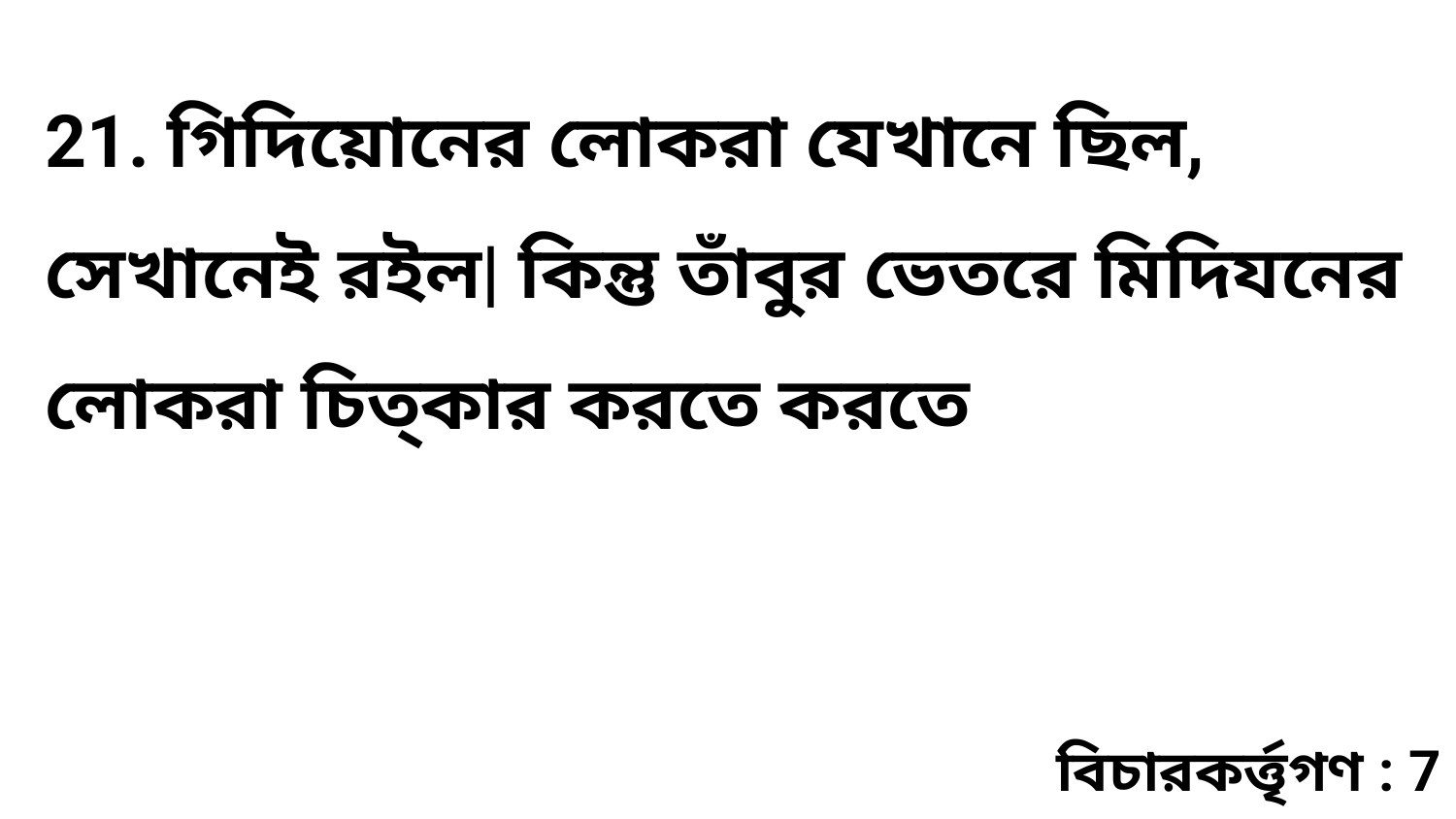

21. গিদিয়োনের লোকরা যেখানে ছিল, সেখানেই রইল| কিন্তু তাঁবুর ভেতরে মিদিযনের লোকরা চিত্কার করতে করতে
বিচারকর্ত্তৃগণ : 7